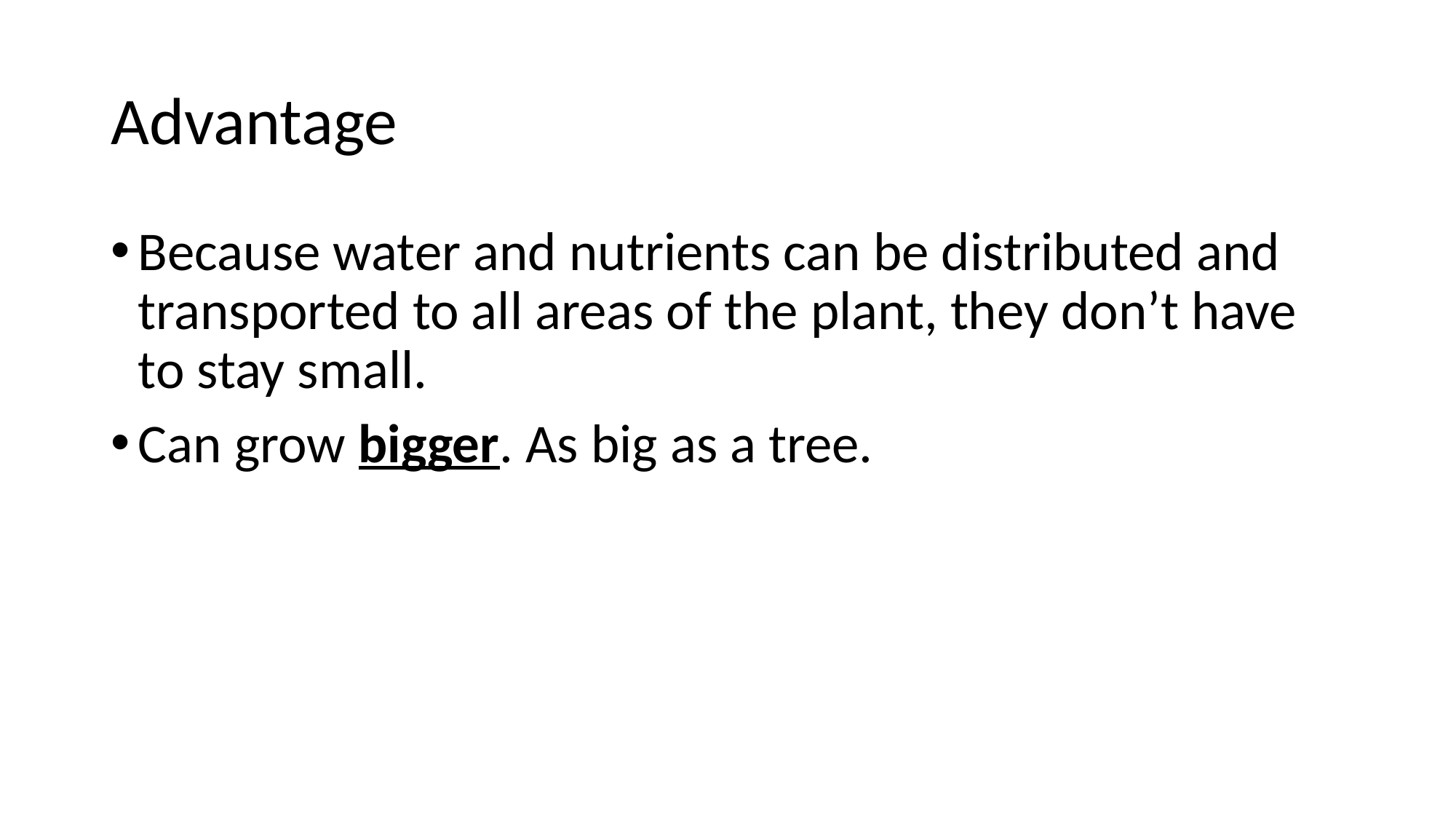

# Advantage
Because water and nutrients can be distributed and transported to all areas of the plant, they don’t have to stay small.
Can grow bigger. As big as a tree.